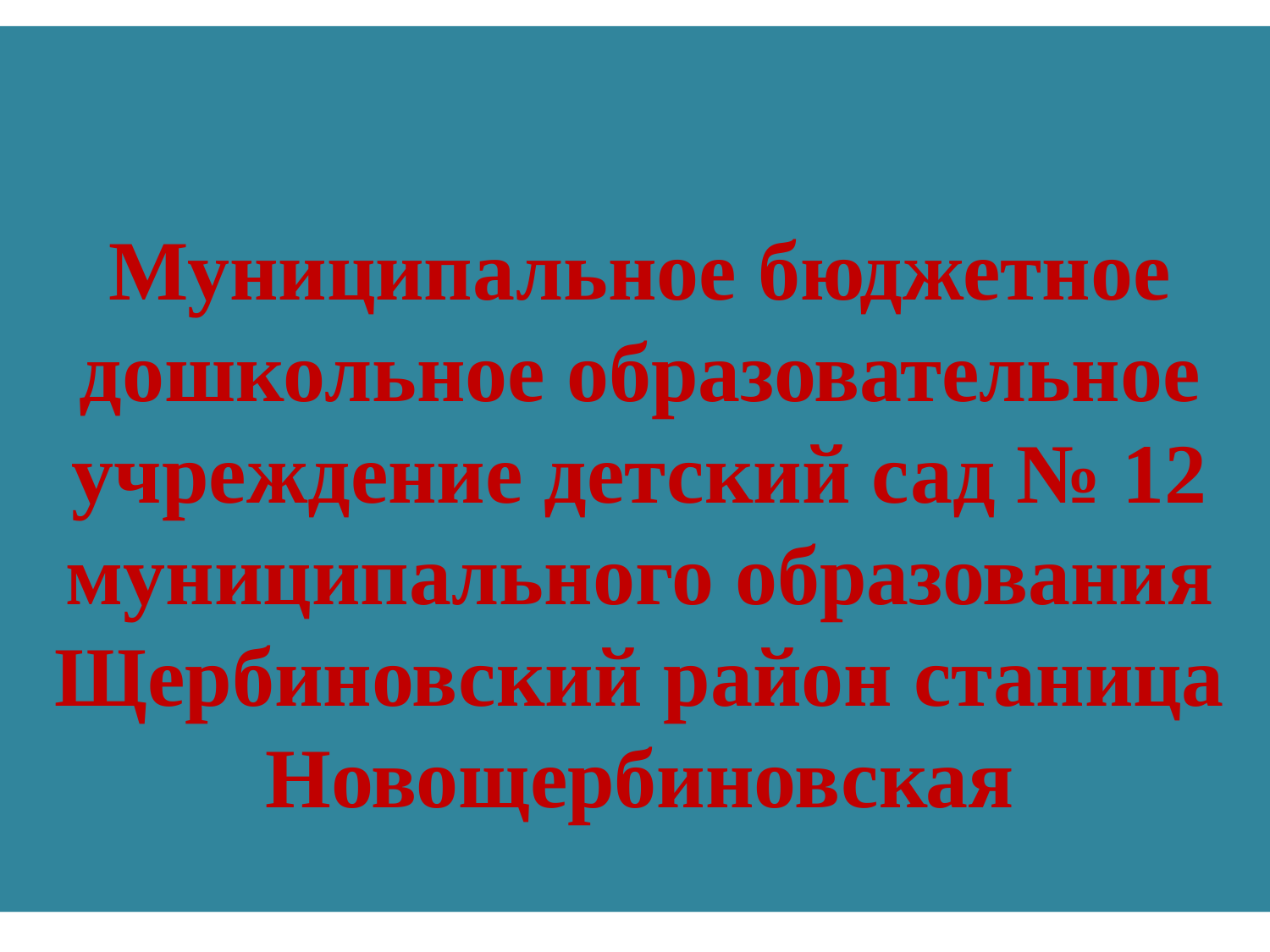

# Муниципальное бюджетное дошкольное образовательное учреждение детский сад № 12 муниципального образования Щербиновский район станица Новощербиновская